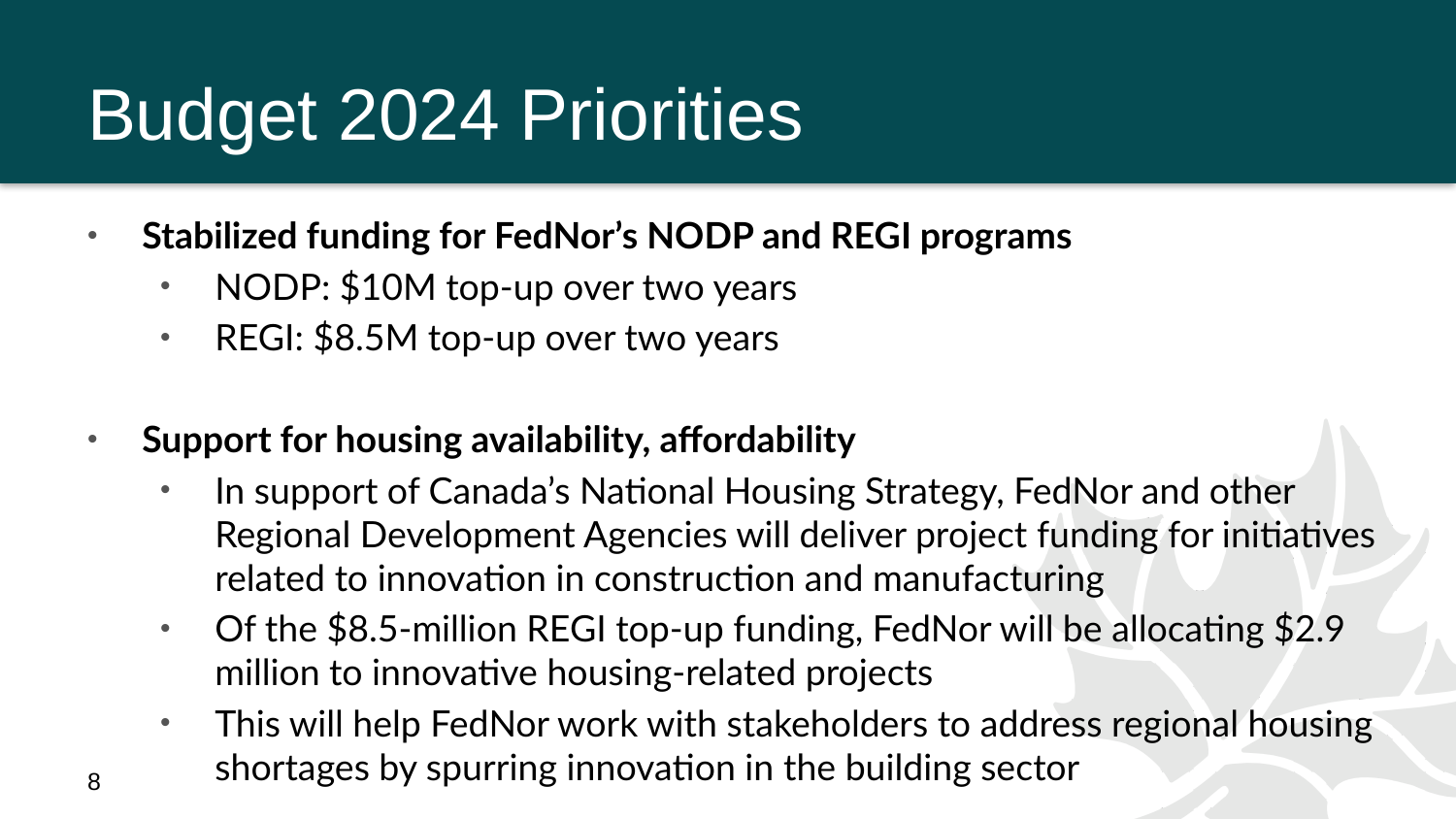

# Budget 2024 Priorities
Stabilized funding for FedNor’s NODP and REGI programs
NODP: $10M top-up over two years
REGI: $8.5M top-up over two years

Support for housing availability, affordability
In support of Canada’s National Housing Strategy, FedNor and other Regional Development Agencies will deliver project funding for initiatives related to innovation in construction and manufacturing
Of the $8.5-million REGI top-up funding, FedNor will be allocating $2.9 million to innovative housing-related projects
This will help FedNor work with stakeholders to address regional housing shortages by spurring innovation in the building sector
8